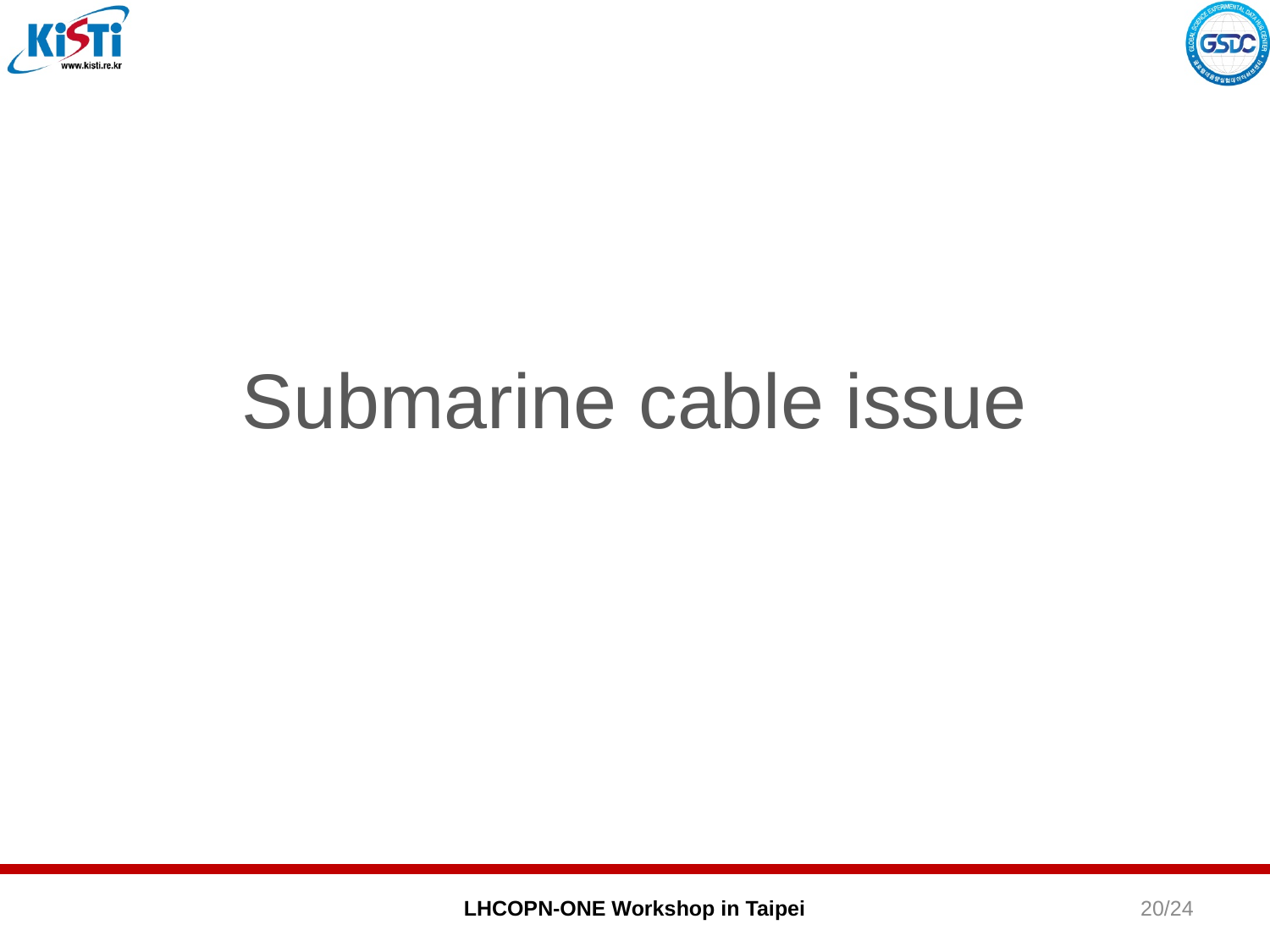

# Submarine cable issue

LHCOPN-ONE Workshop in Taipei
20